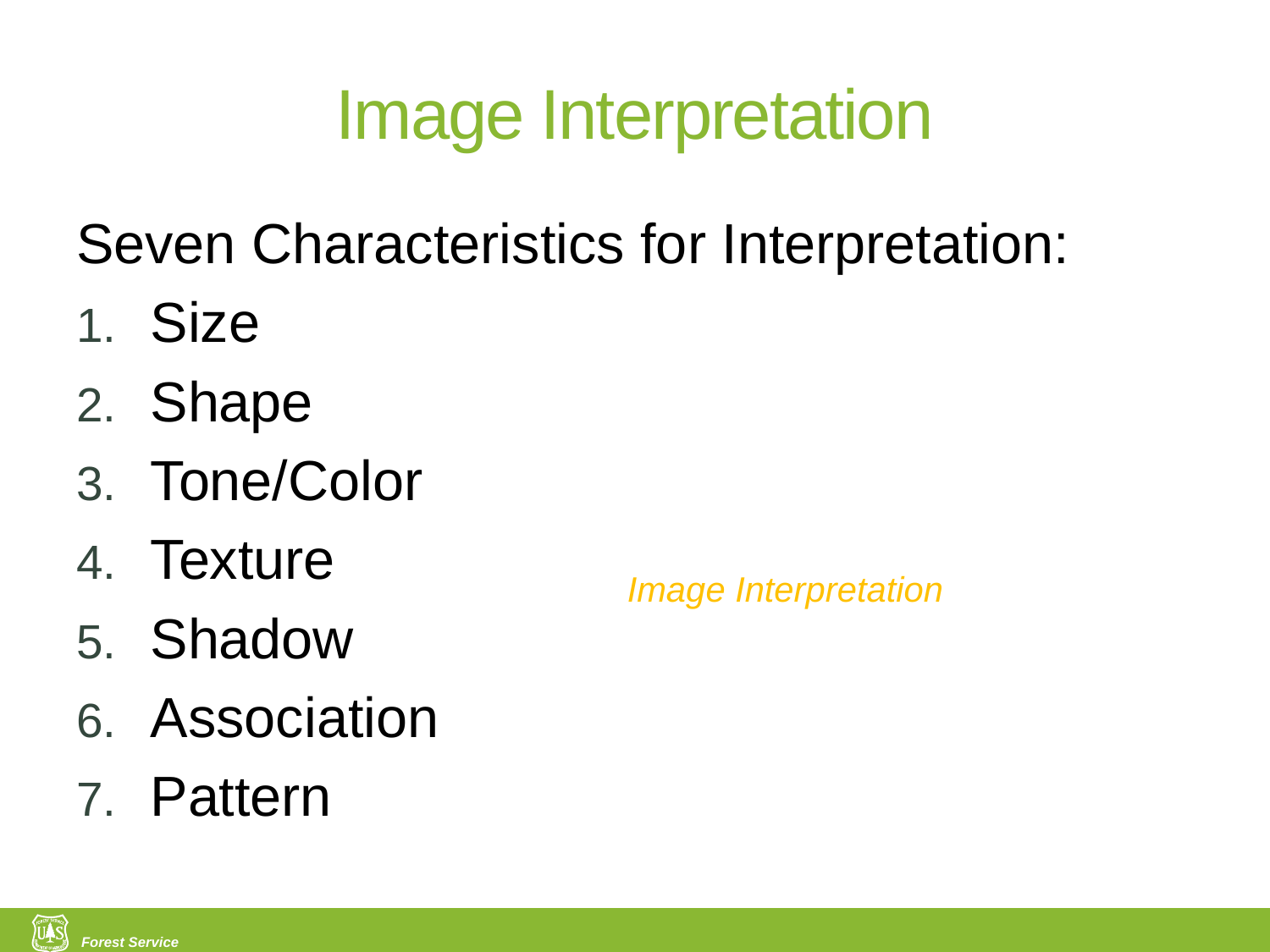

# Image Interpretation
Seven Characteristics for Interpretation:
Size
Shape
Tone/Color
Texture
Shadow
Association
Pattern
We use each of these image attributes, often subconsciously, to derive information about features in an image.
More information on each of these characteristics can be found in the Image Interpretation tutorial on the Geotraining Website.